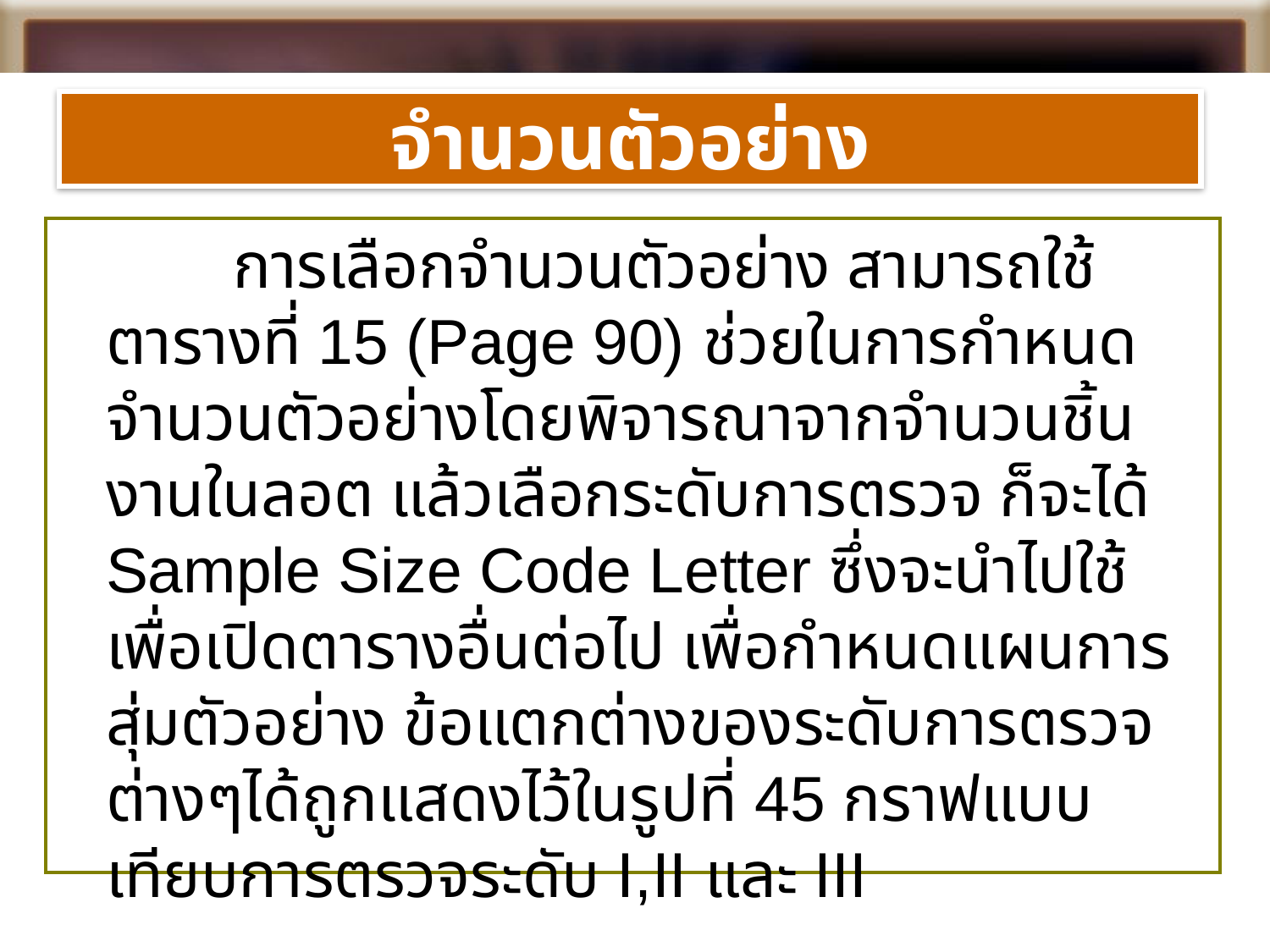

# จำนวนตัวอย่าง
		การเลือกจำนวนตัวอย่าง สามารถใช้ตารางที่ 15 (Page 90) ช่วยในการกำหนดจำนวนตัวอย่างโดยพิจารณาจากจำนวนชิ้นงานในลอต แล้วเลือกระดับการตรวจ ก็จะได้ Sample Size Code Letter ซึ่งจะนำไปใช้เพื่อเปิดตารางอื่นต่อไป เพื่อกำหนดแผนการสุ่มตัวอย่าง ข้อแตกต่างของระดับการตรวจต่างๆได้ถูกแสดงไว้ในรูปที่ 45 กราฟแบบเทียบการตรวจระดับ I,II และ III